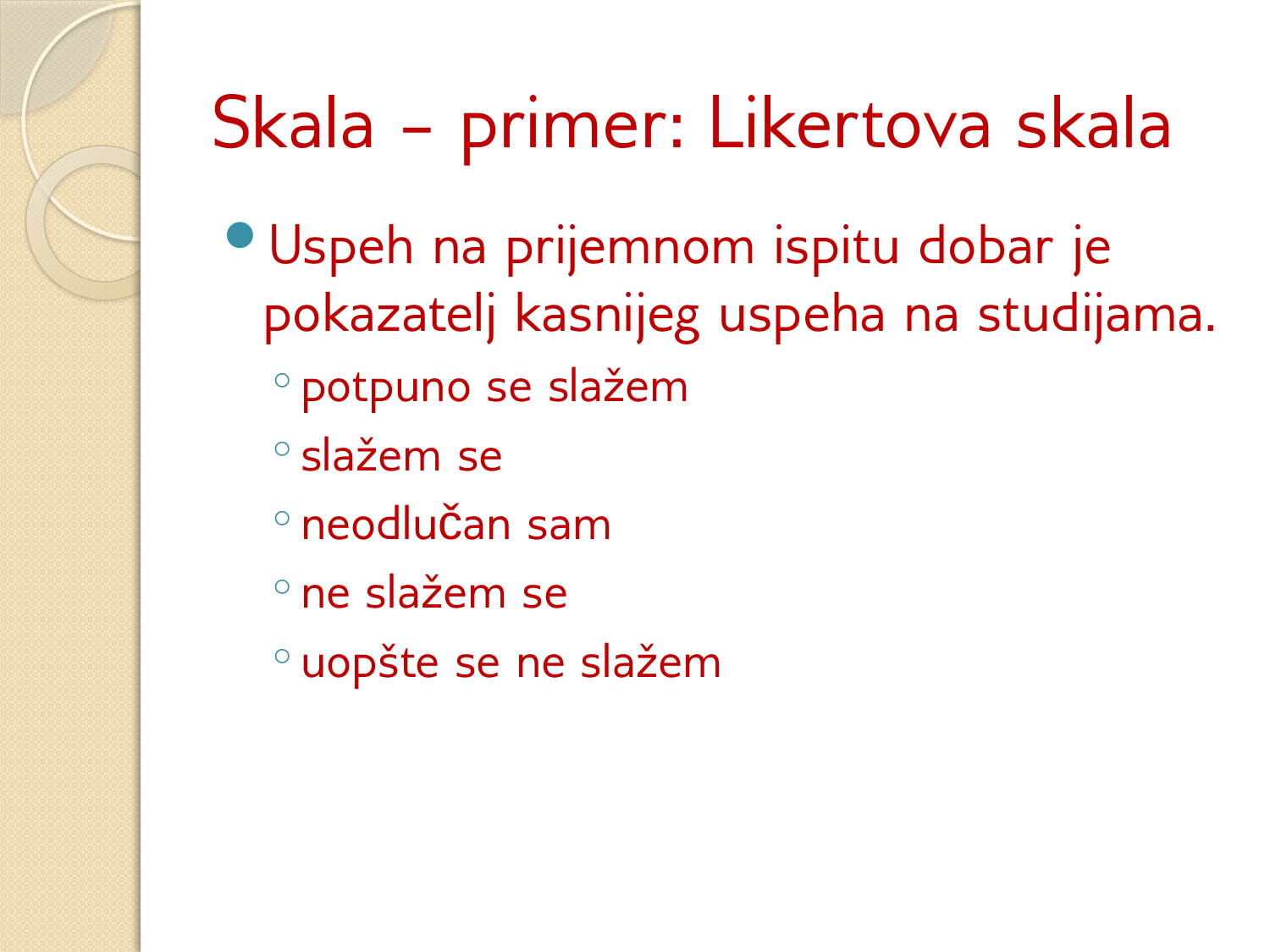

# Skala – primer: Likertova skala
Uspeh na prijemnom ispitu dobar je pokazatelj kasnijeg uspeha na studijama.
potpuno se slažem
slažem se
neodlučan sam
ne slažem se
uopšte se ne slažem